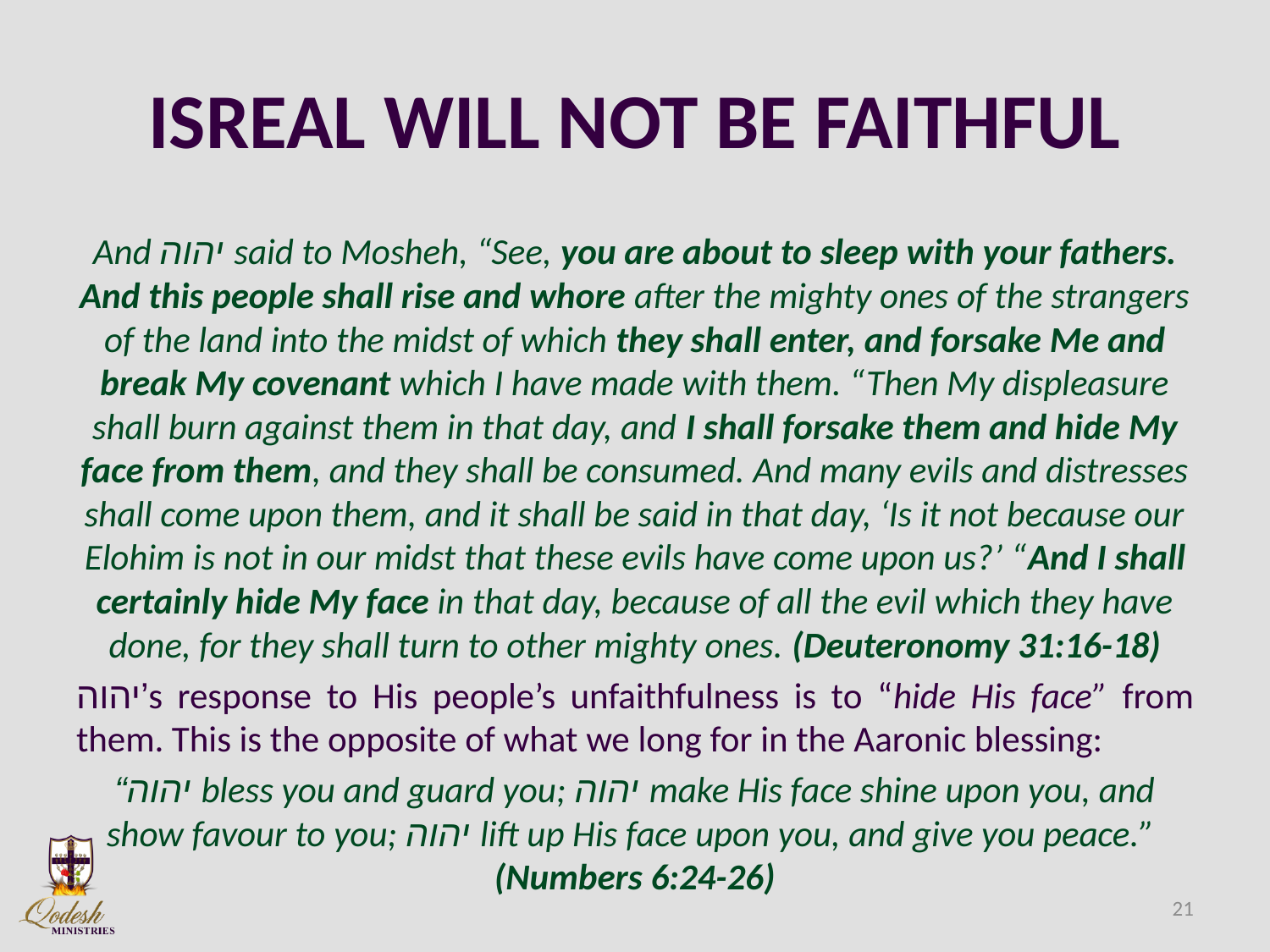

# ISREAL WILL NOT BE FAITHFUL
And יהוה said to Mosheh, “See, you are about to sleep with your fathers. And this people shall rise and whore after the mighty ones of the strangers of the land into the midst of which they shall enter, and forsake Me and break My covenant which I have made with them. “Then My displeasure shall burn against them in that day, and I shall forsake them and hide My face from them, and they shall be consumed. And many evils and distresses shall come upon them, and it shall be said in that day, ‘Is it not because our Elohim is not in our midst that these evils have come upon us?’ “And I shall certainly hide My face in that day, because of all the evil which they have done, for they shall turn to other mighty ones. (Deuteronomy 31:16-18)
יהוה’s response to His people’s unfaithfulness is to “hide His face” from them. This is the opposite of what we long for in the Aaronic blessing:
“יהוה bless you and guard you; יהוה make His face shine upon you, and show favour to you; יהוה lift up His face upon you, and give you peace.”  (Numbers 6:24-26)

21